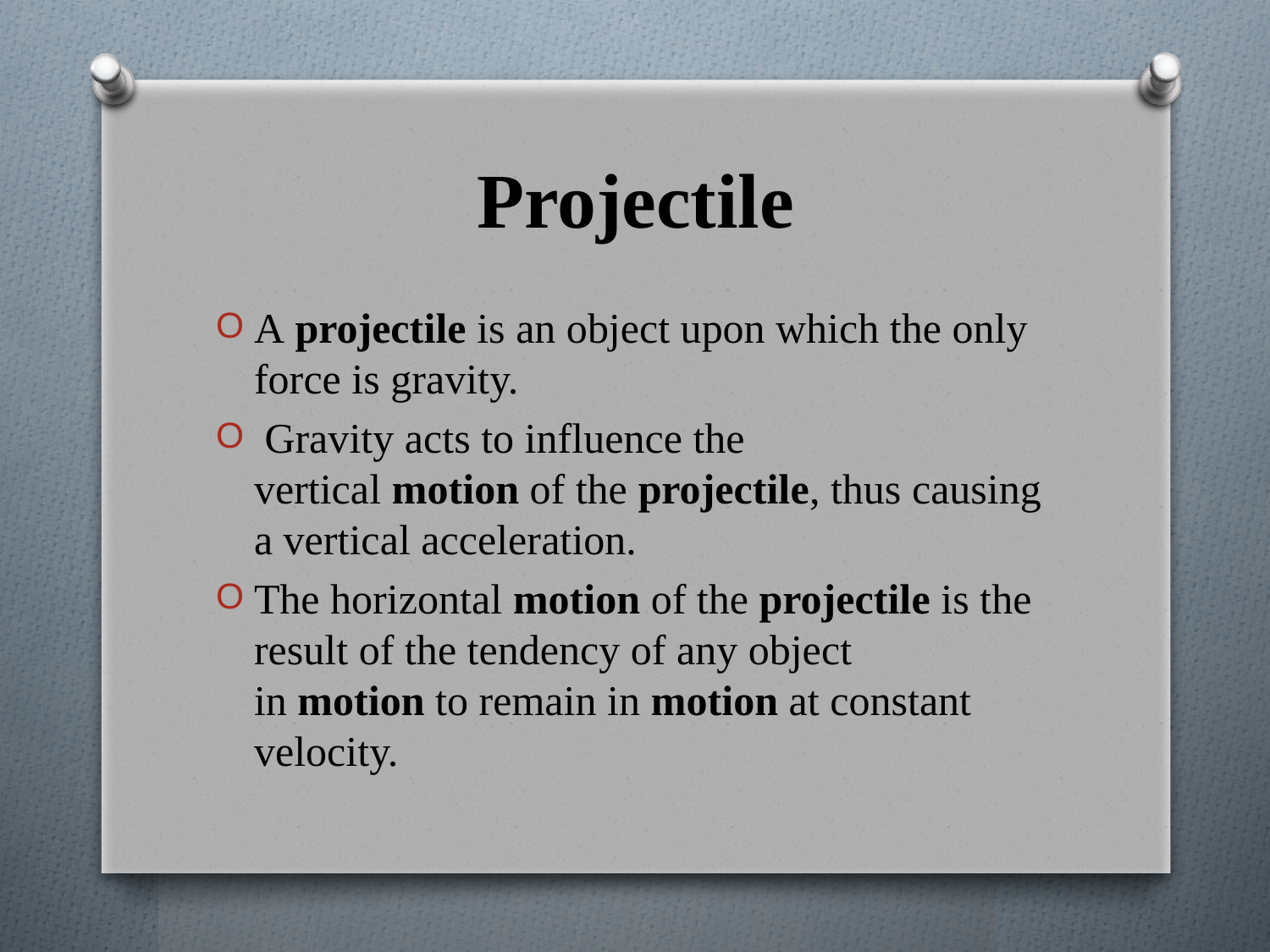

# Projectile
A projectile is an object upon which the only force is gravity.
 Gravity acts to influence the vertical motion of the projectile, thus causing a vertical acceleration.
The horizontal motion of the projectile is the result of the tendency of any object in motion to remain in motion at constant velocity.